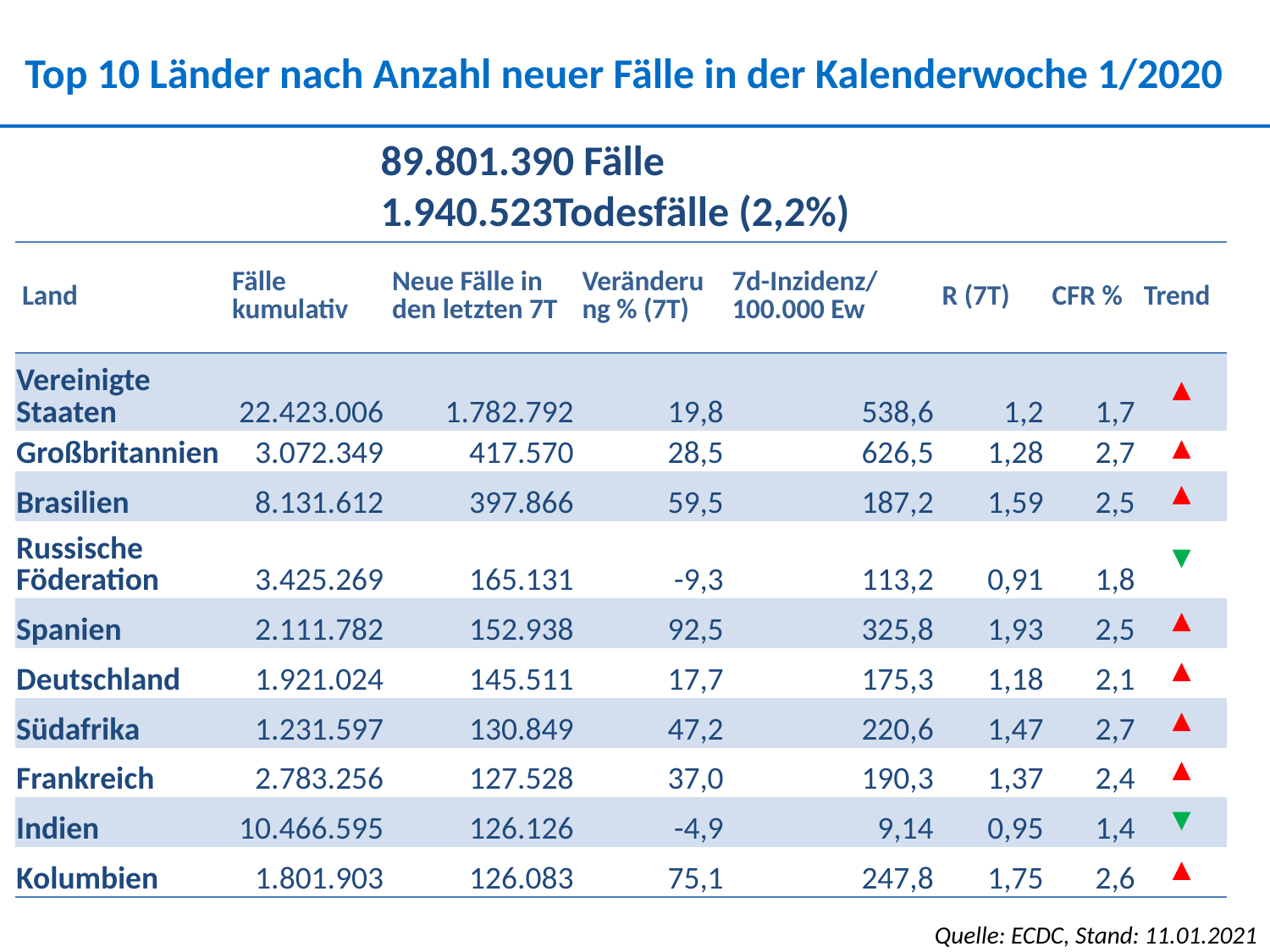

Top 10 Länder nach Anzahl neuer Fälle in der Kalenderwoche 1/2020
89.801.390 Fälle
1.940.523Todesfälle (2,2%)
| Land | Fälle kumulativ | Neue Fälle in den letzten 7T | Veränderung % (7T) | 7d-Inzidenz/ 100.000 Ew | R (7T) | CFR % | Trend |
| --- | --- | --- | --- | --- | --- | --- | --- |
| Vereinigte Staaten | 22.423.006 | 1.782.792 | 19,8 | 538,6 | 1,2 | 1,7 | ▲ |
| Großbritannien | 3.072.349 | 417.570 | 28,5 | 626,5 | 1,28 | 2,7 | ▲ |
| Brasilien | 8.131.612 | 397.866 | 59,5 | 187,2 | 1,59 | 2,5 | ▲ |
| Russische Föderation | 3.425.269 | 165.131 | -9,3 | 113,2 | 0,91 | 1,8 | ▼ |
| Spanien | 2.111.782 | 152.938 | 92,5 | 325,8 | 1,93 | 2,5 | ▲ |
| Deutschland | 1.921.024 | 145.511 | 17,7 | 175,3 | 1,18 | 2,1 | ▲ |
| Südafrika | 1.231.597 | 130.849 | 47,2 | 220,6 | 1,47 | 2,7 | ▲ |
| Frankreich | 2.783.256 | 127.528 | 37,0 | 190,3 | 1,37 | 2,4 | ▲ |
| Indien | 10.466.595 | 126.126 | -4,9 | 9,14 | 0,95 | 1,4 | ▼ |
| Kolumbien | 1.801.903 | 126.083 | 75,1 | 247,8 | 1,75 | 2,6 | ▲ |
Quelle: ECDC, Stand: 11.01.2021